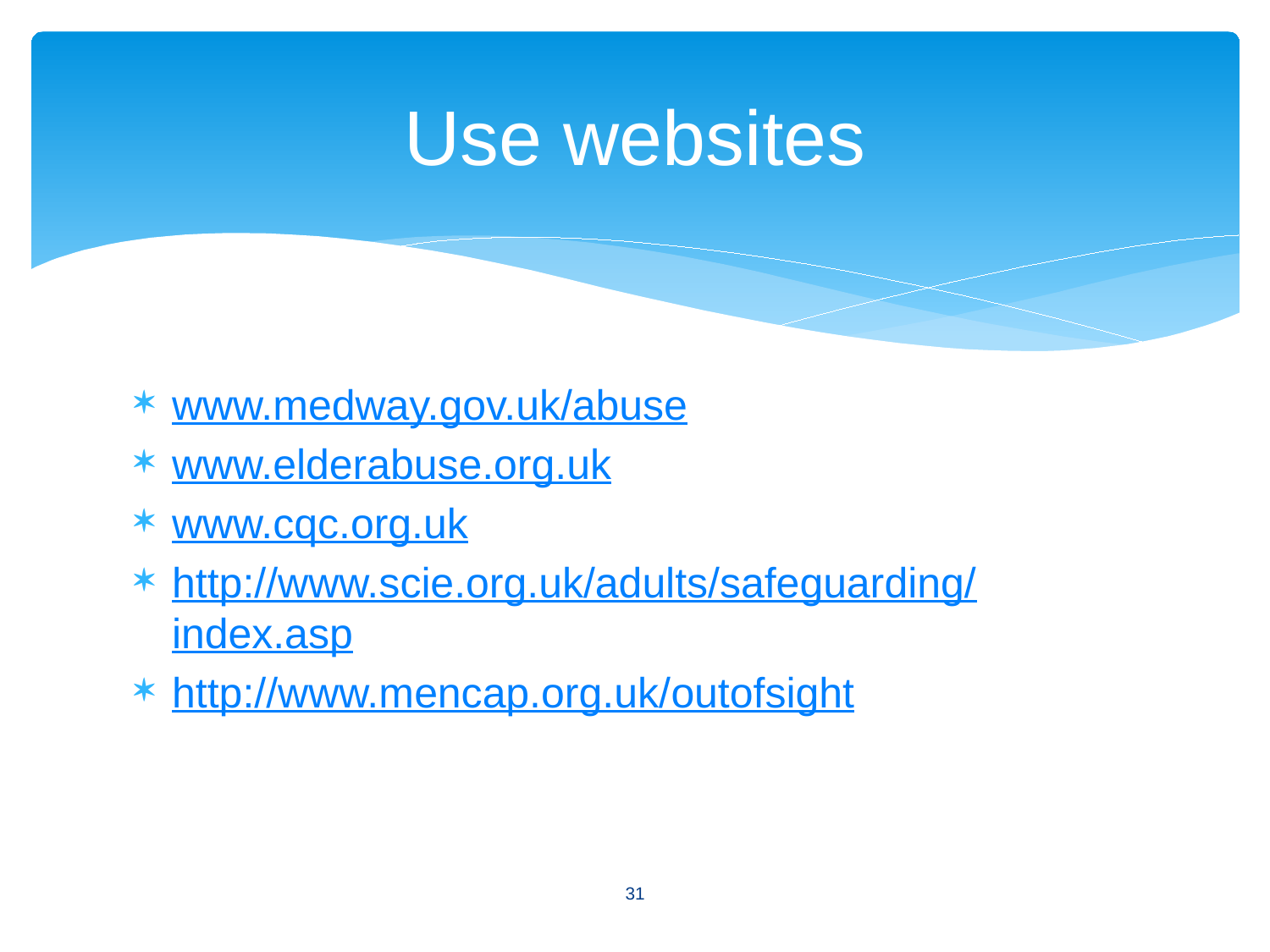

# Use websites
www.medway.gov.uk/abuse
www.elderabuse.org.uk
www.cqc.org.uk
http://www.scie.org.uk/adults/safeguarding/index.asp
http://www.mencap.org.uk/outofsight

31